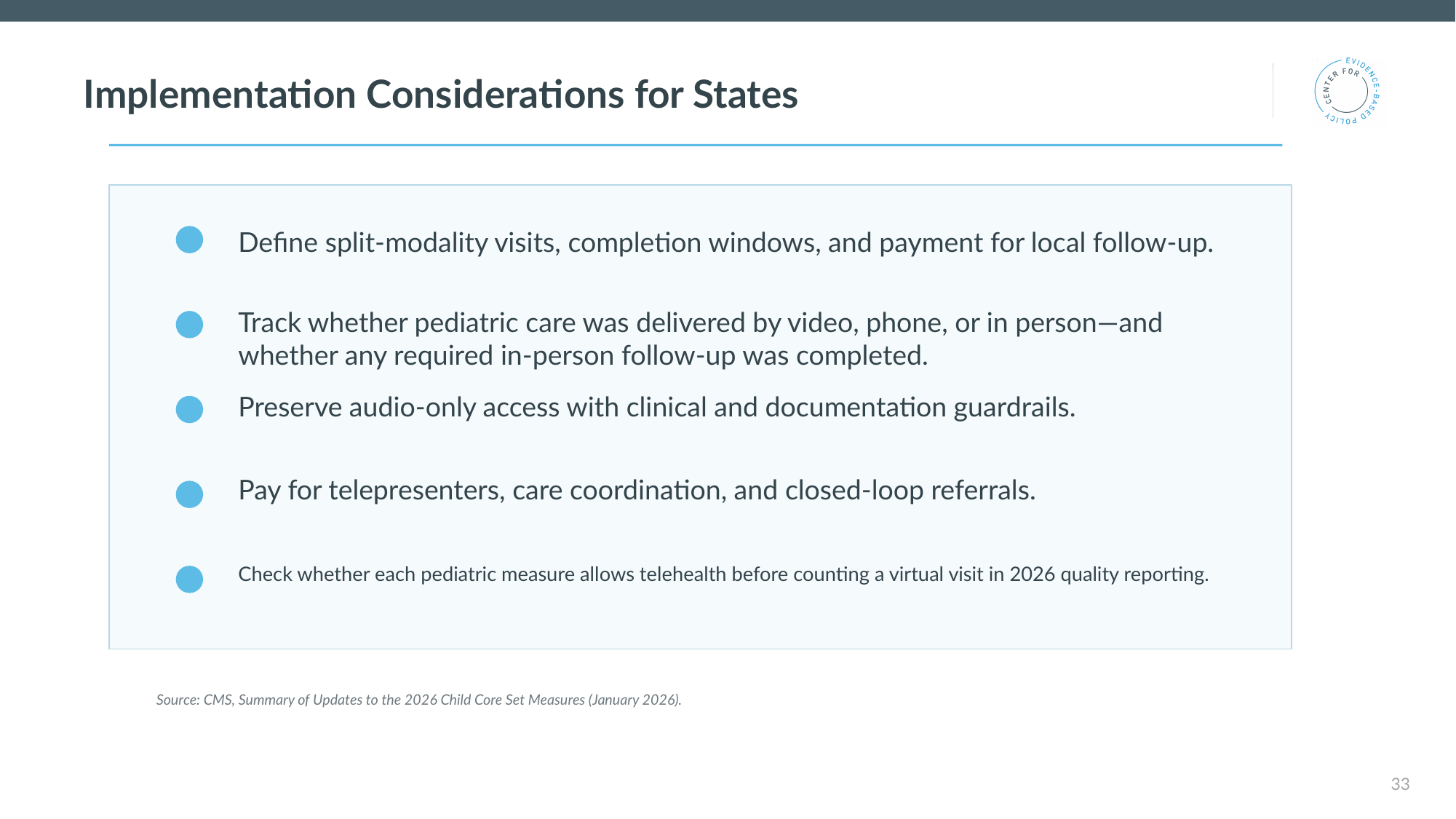

Implementation Considerations for States

Define split-modality visits, completion windows, and payment for local follow-up.

Track whether pediatric care was delivered by video, phone, or in person—and whether any required in-person follow-up was completed.

Preserve audio-only access with clinical and documentation guardrails.

Pay for telepresenters, care coordination, and closed-loop referrals.

Check whether each pediatric measure allows telehealth before counting a virtual visit in 2026 quality reporting.

Source: CMS, Summary of Updates to the 2026 Child Core Set Measures (January 2026).
33